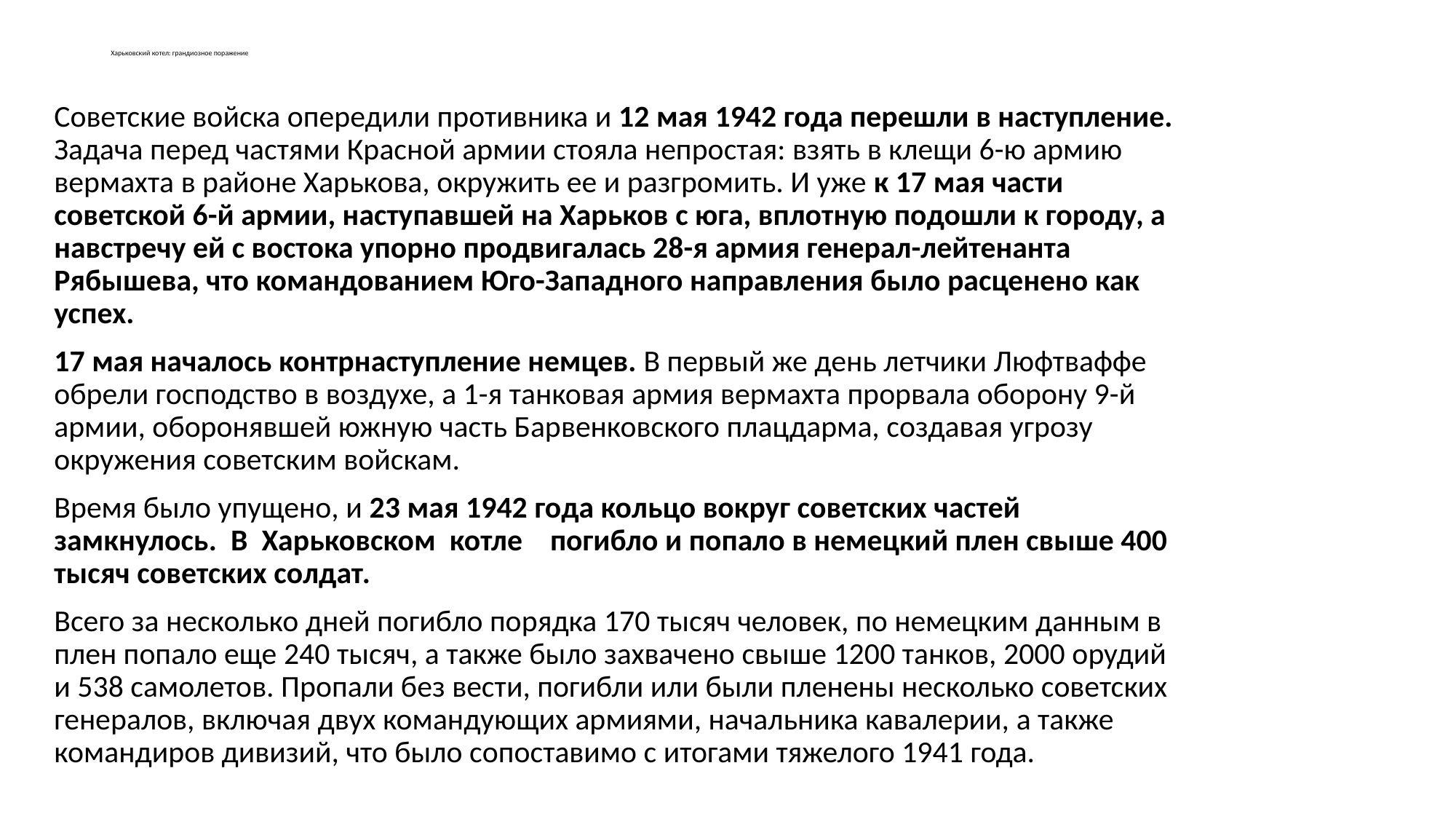

# Харьковский котел: грандиозное поражение
Советские войска опередили противника и 12 мая 1942 года перешли в наступление. Задача перед частями Красной армии стояла непростая: взять в клещи 6-ю армию вермахта в районе Харькова, окружить ее и разгромить. И уже к 17 мая части советской 6-й армии, наступавшей на Харьков с юга, вплотную подошли к городу, а навстречу ей с востока упорно продвигалась 28-я армия генерал-лейтенанта Рябышева, что командованием Юго-Западного направления было расценено как успех.
17 мая началось контрнаступление немцев. В первый же день летчики Люфтваффе обрели господство в воздухе, а 1-я танковая армия вермахта прорвала оборону 9-й армии, оборонявшей южную часть Барвенковского плацдарма, создавая угрозу окружения советским войскам.
Время было упущено, и 23 мая 1942 года кольцо вокруг советских частей замкнулось.  В  Харьковском  котле    погибло и попало в немецкий плен свыше 400 тысяч советских солдат.
Всего за несколько дней погибло порядка 170 тысяч человек, по немецким данным в плен попало еще 240 тысяч, а также было захвачено свыше 1200 танков, 2000 орудий и 538 самолетов. Пропали без вести, погибли или были пленены несколько советских генералов, включая двух командующих армиями, начальника кавалерии, а также командиров дивизий, что было сопоставимо с итогами тяжелого 1941 года.